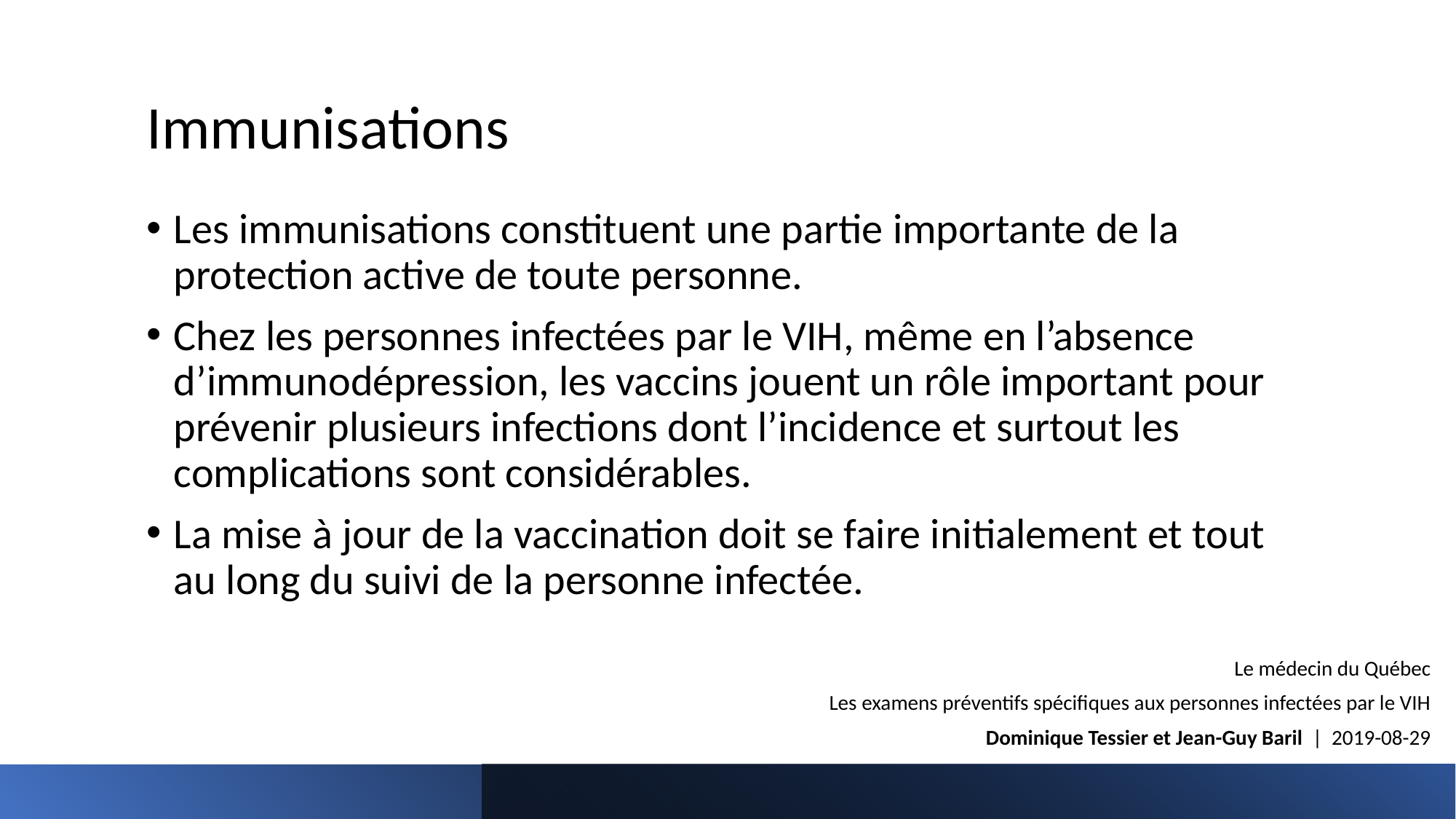

# Immunisations
Les immunisations constituent une partie importante de la protection active de toute personne.
Chez les personnes infectées par le VIH, même en l’absence d’immunodépression, les vaccins jouent un rôle important pour prévenir plusieurs infections dont l’incidence et surtout les complications sont considérables.
La mise à jour de la vaccination doit se faire initialement et tout au long du suivi de la personne infectée.
Le médecin du Québec
Les examens préventifs spécifiques aux personnes infectées par le VIH
Dominique Tessier et Jean-Guy Baril  |  2019-08-29